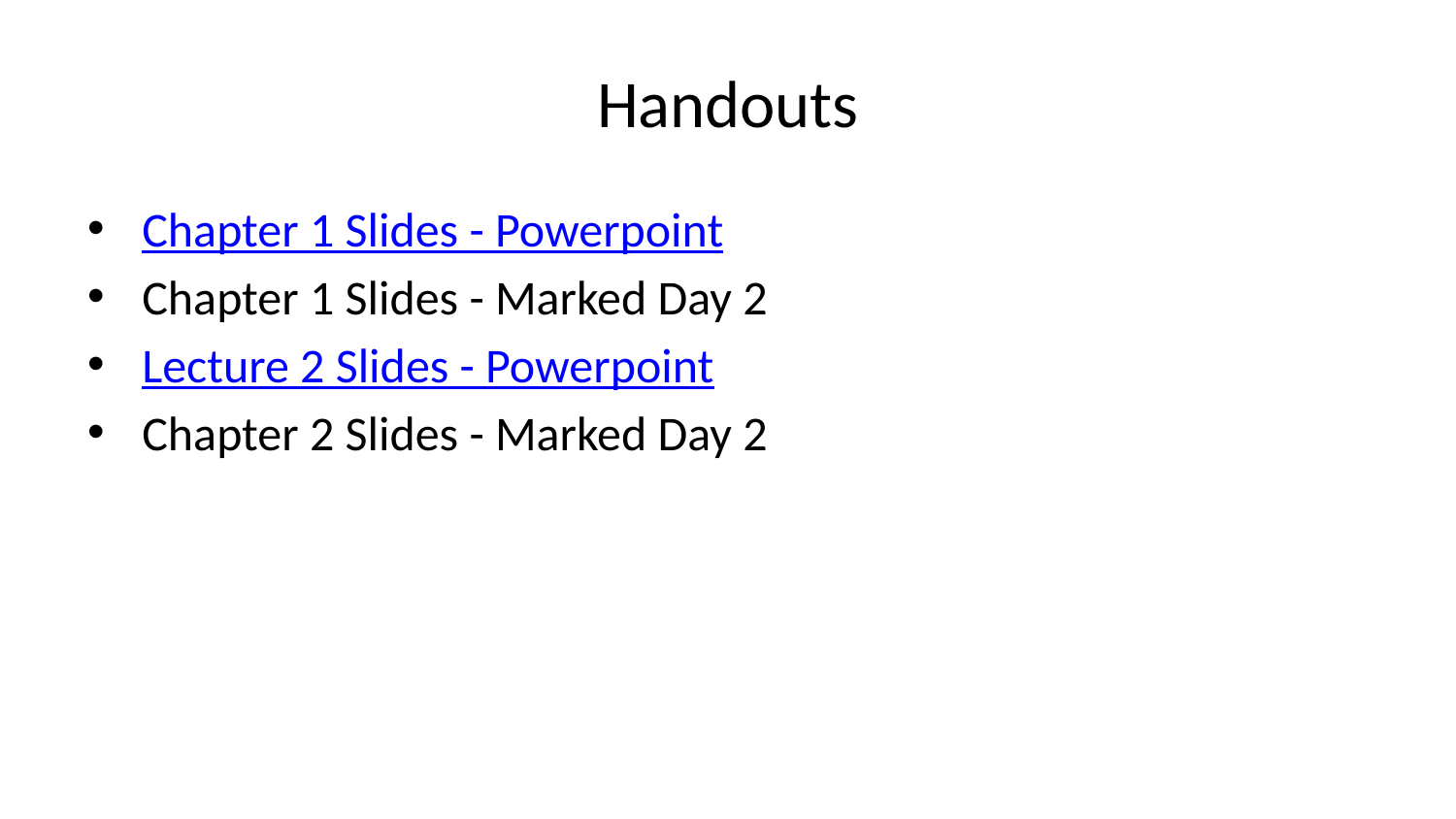

# Handouts
Chapter 1 Slides - Powerpoint
Chapter 1 Slides - Marked Day 2
Lecture 2 Slides - Powerpoint
Chapter 2 Slides - Marked Day 2